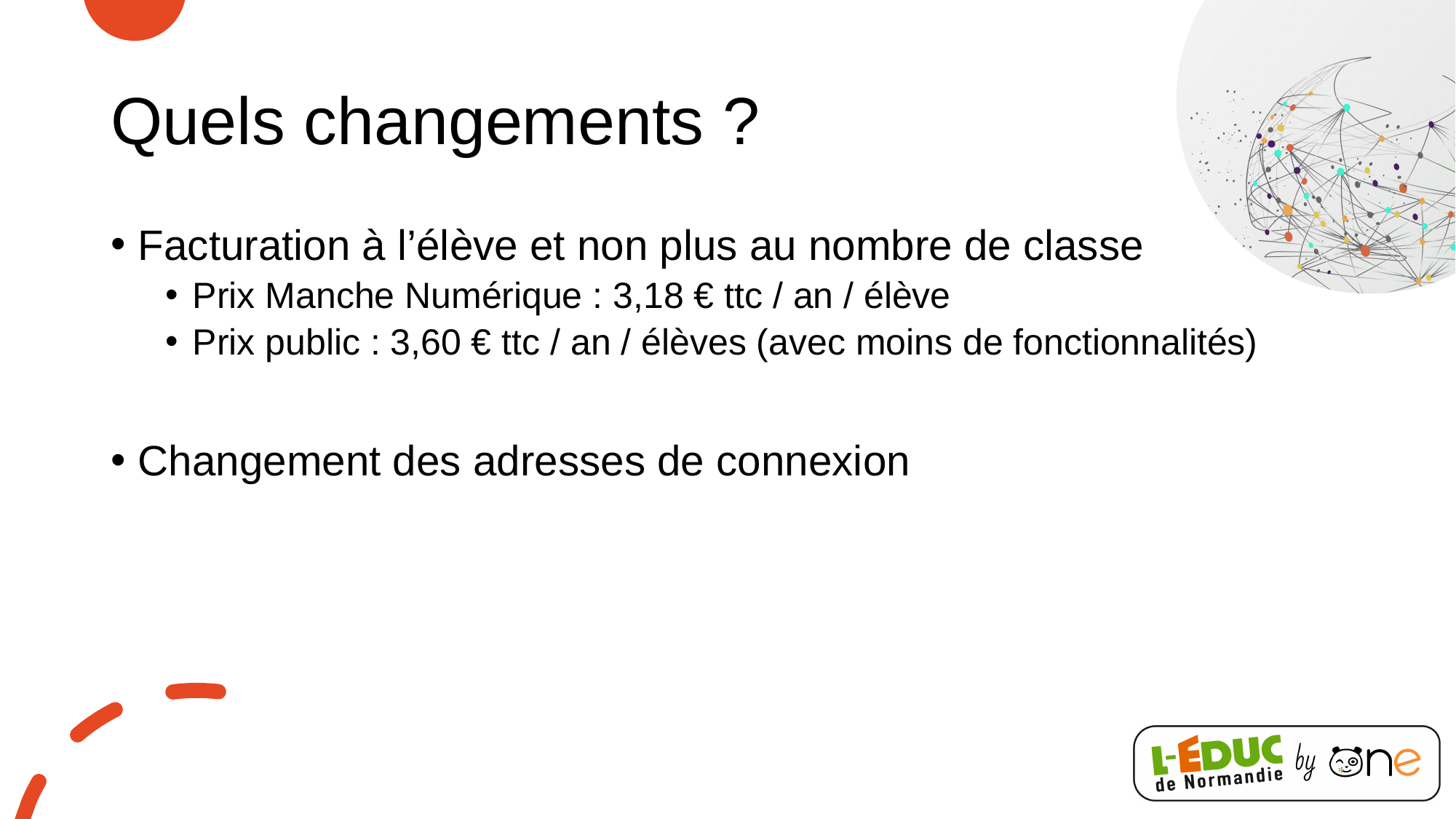

# Quels changements ?
Facturation à l’élève et non plus au nombre de classe
Prix Manche Numérique : 3,18 € ttc / an / élève
Prix public : 3,60 € ttc / an / élèves (avec moins de fonctionnalités)

Changement des adresses de connexion